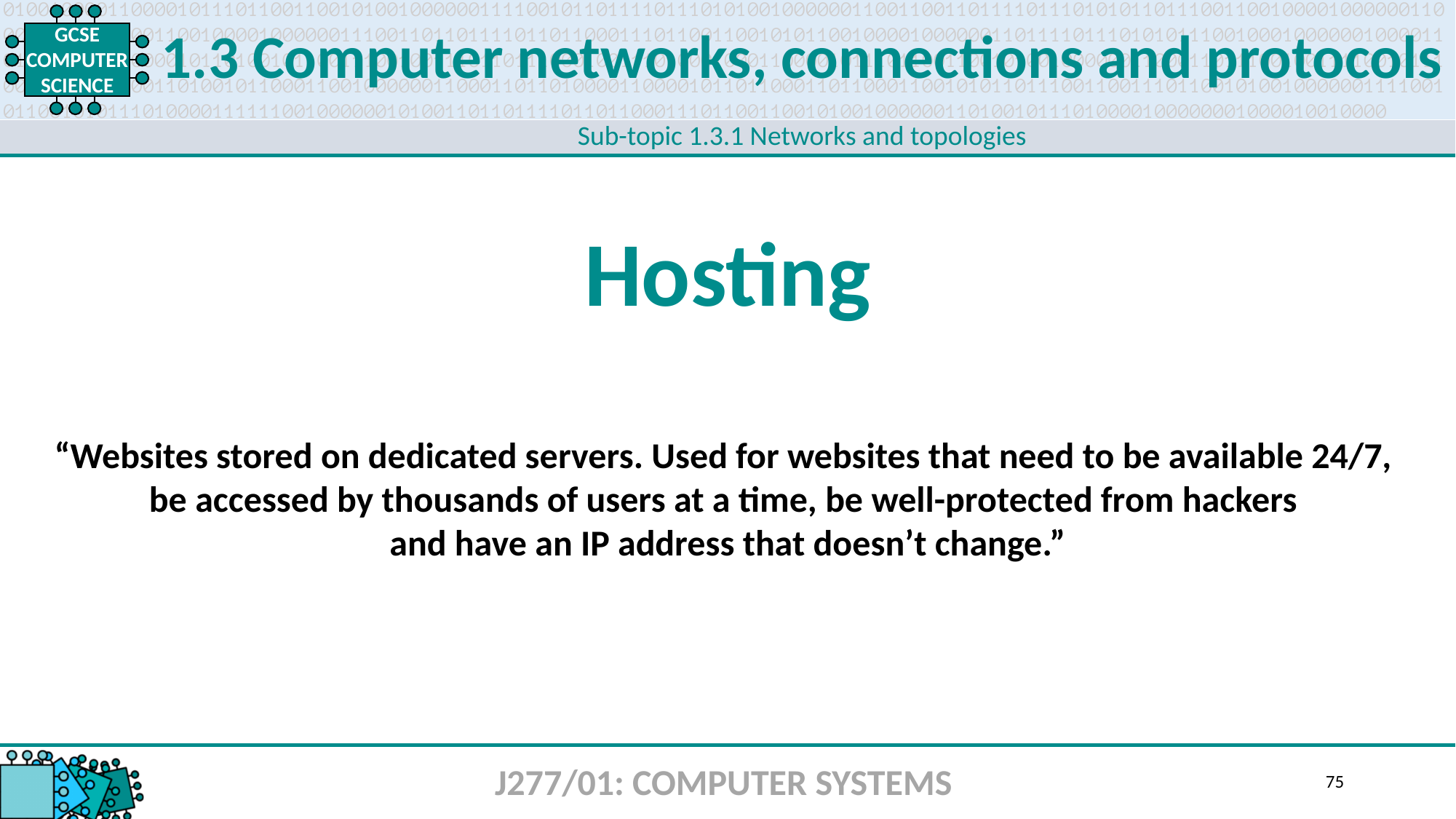

1.3 Computer networks, connections and protocols
Sub-topic 1.3.1 Networks and topologies
Hosting
“Websites stored on dedicated servers. Used for websites that need to be available 24/7,
be accessed by thousands of users at a time, be well-protected from hackers
and have an IP address that doesn’t change.”
J277/01: COMPUTER SYSTEMS
75